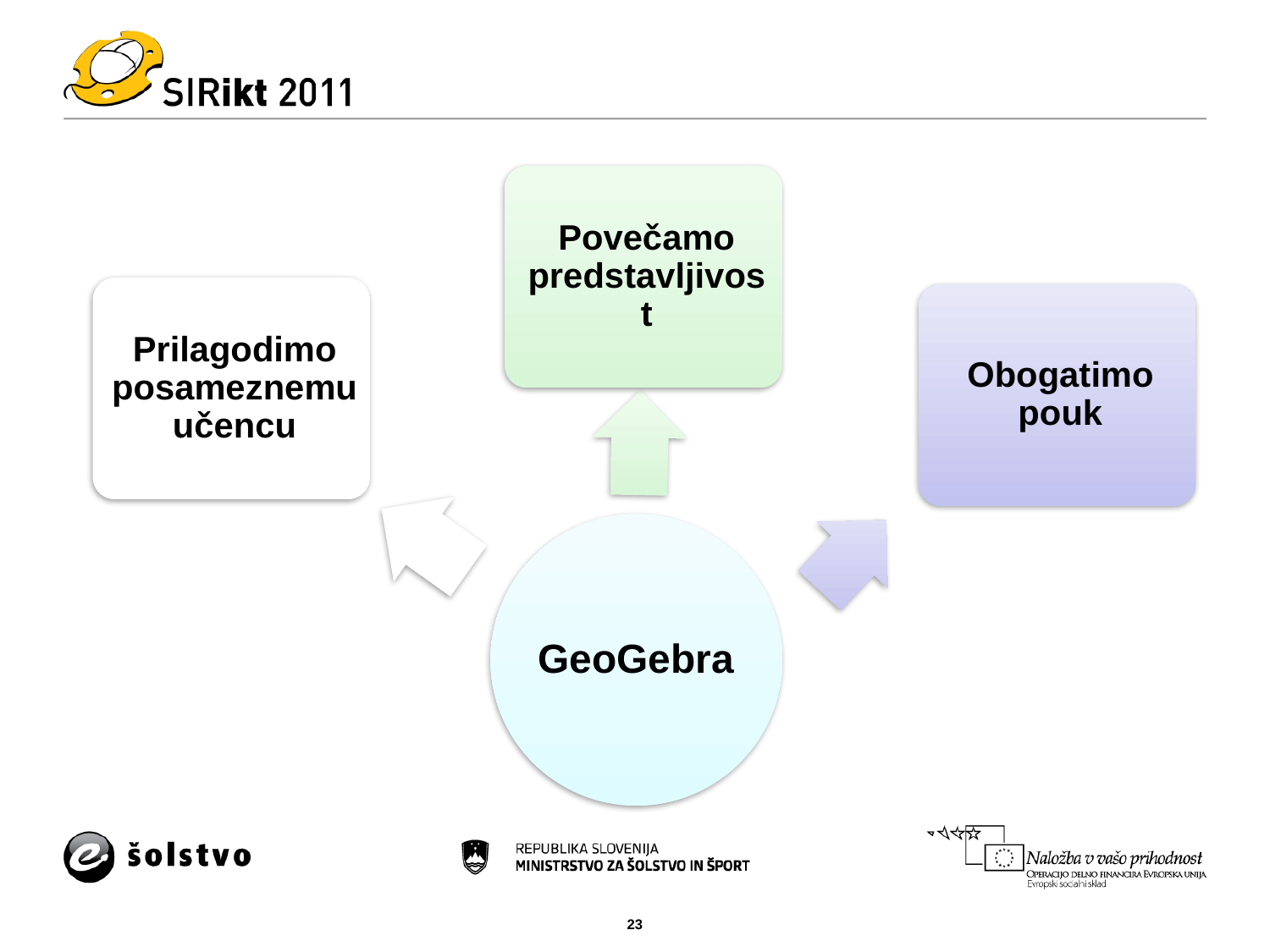

GeoGebra
Obogatimo pouk
Povečamo predstavljivost
Prilagodimo posameznemu učencu

23